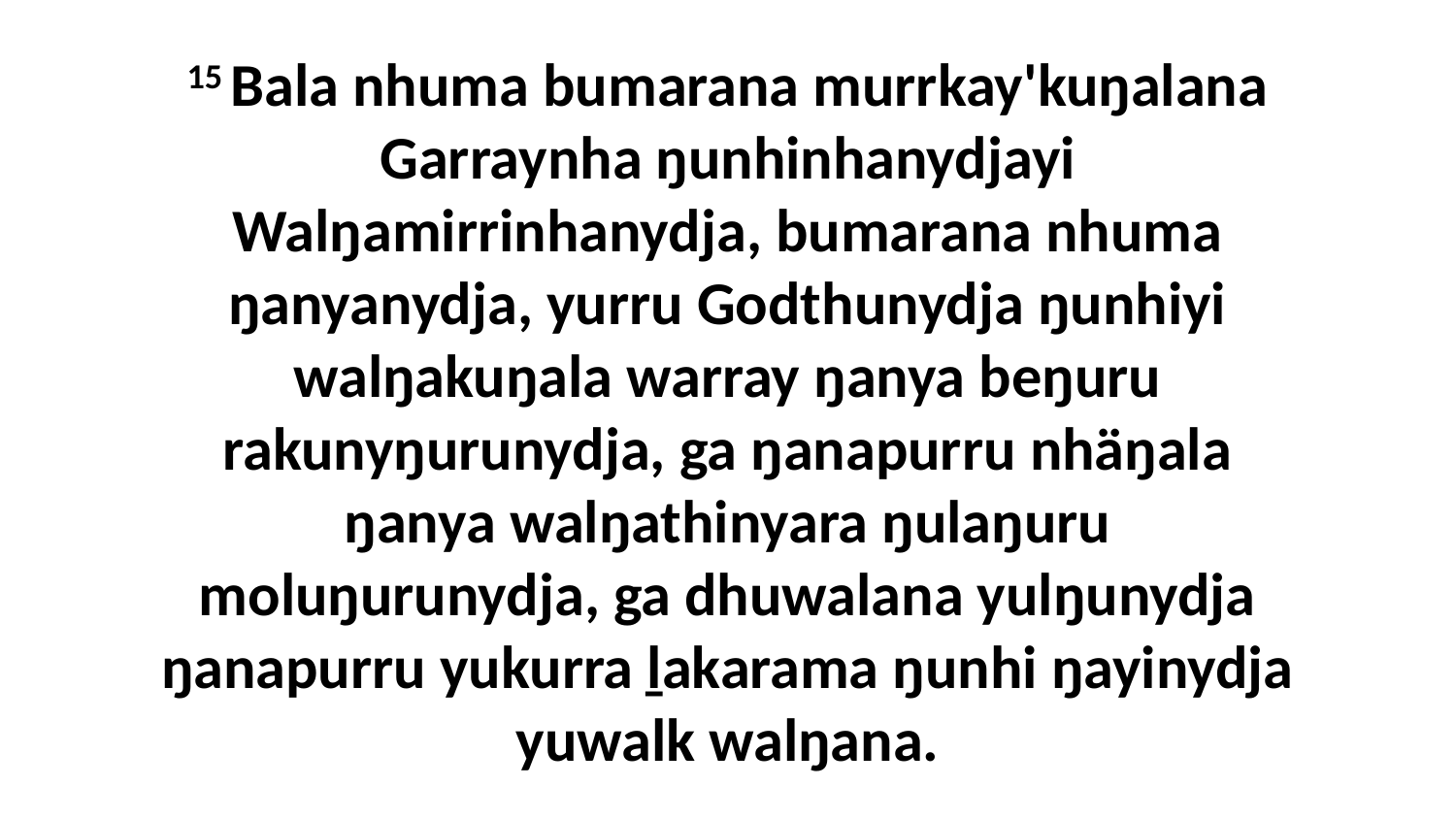

15 Bala nhuma bumarana murrkay'kuŋalana Garraynha ŋunhinhanydjayi Walŋamirrinhanydja, bumarana nhuma ŋanyanydja, yurru Godthunydja ŋunhiyi walŋakuŋala warray ŋanya beŋuru rakunyŋurunydja, ga ŋanapurru nhäŋala ŋanya walŋathinyara ŋulaŋuru moluŋurunydja, ga dhuwalana yulŋunydja ŋanapurru yukurra ḻakarama ŋunhi ŋayinydja yuwalk walŋana.